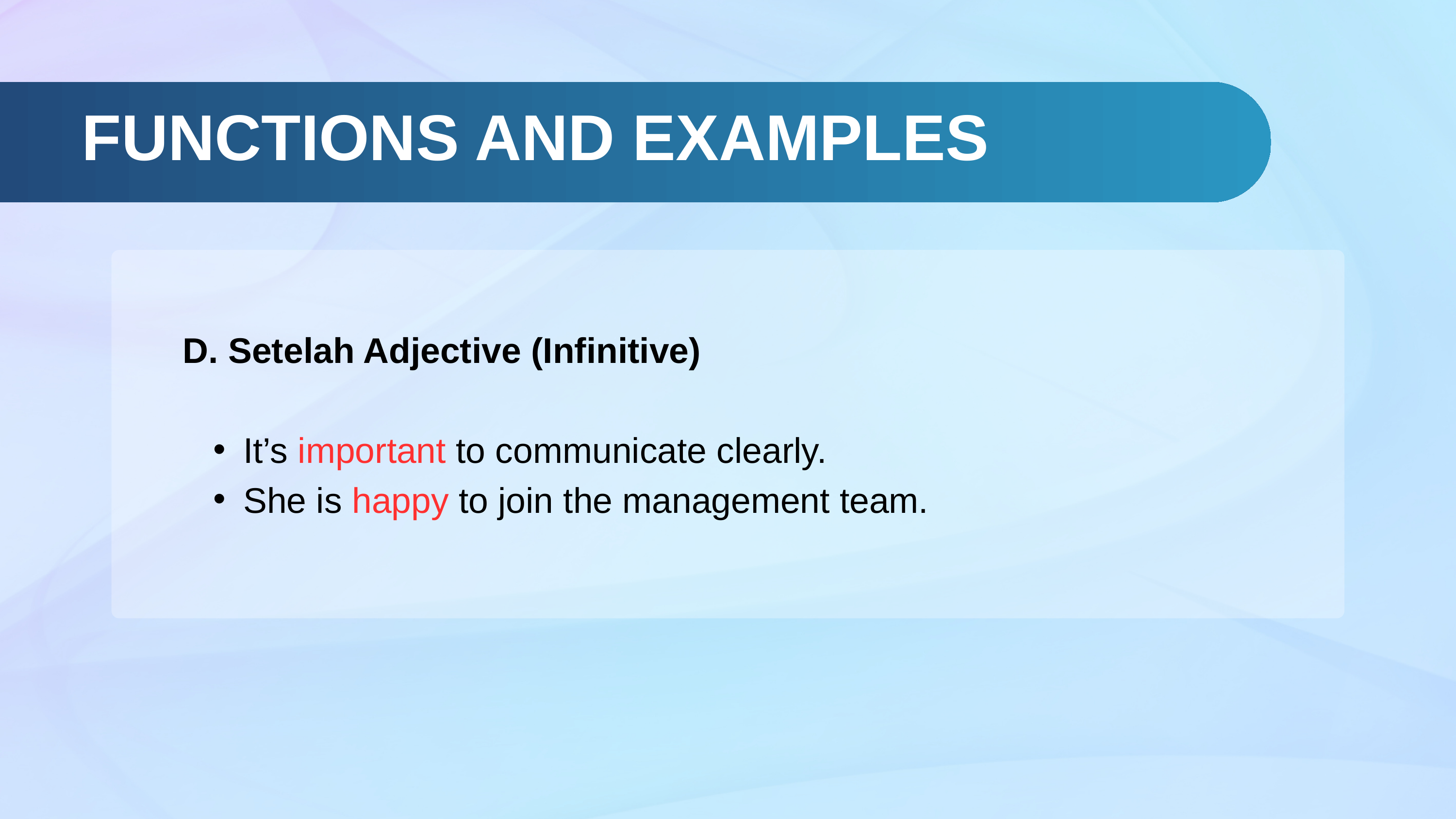

FUNCTIONS AND EXAMPLES

D. Setelah Adjective (Infinitive)

It’s important to communicate clearly.
She is happy to join the management team.